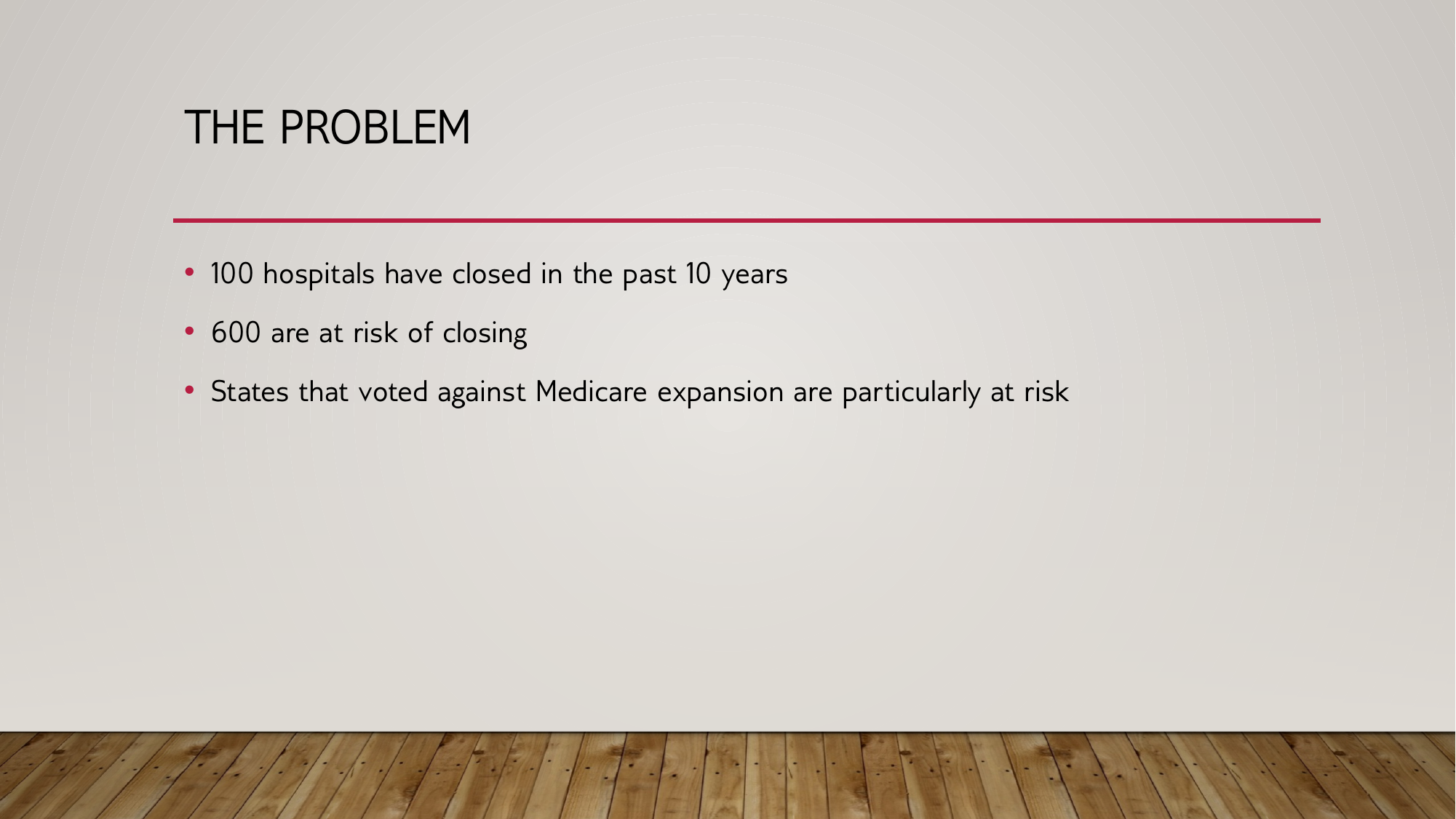

# The problem
100 hospitals have closed in the past 10 years
600 are at risk of closing
States that voted against Medicare expansion are particularly at risk